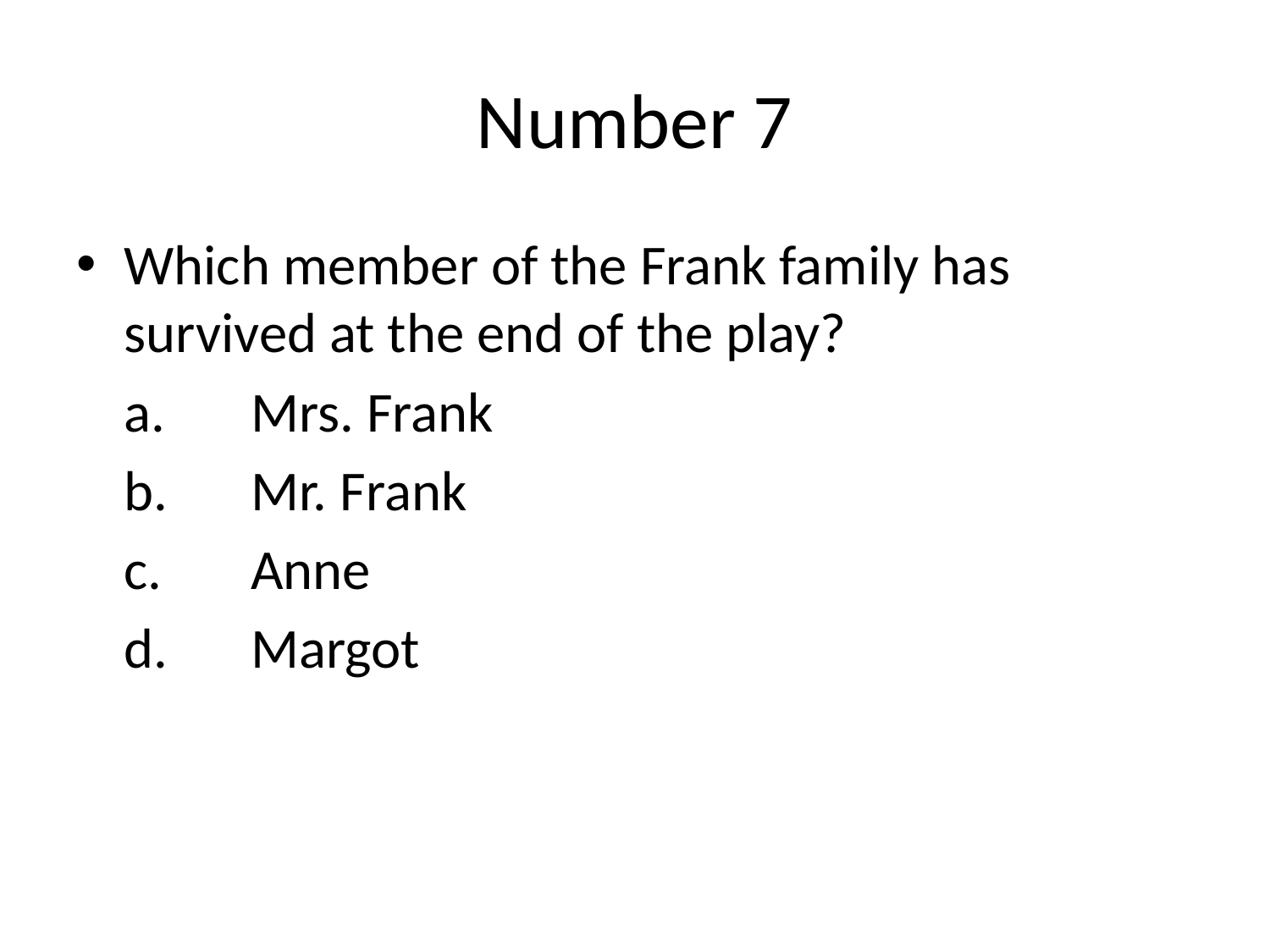

# Number 7
Which member of the Frank family has survived at the end of the play?
	a.	Mrs. Frank
	b.	Mr. Frank
	c.	Anne
	d. 	Margot